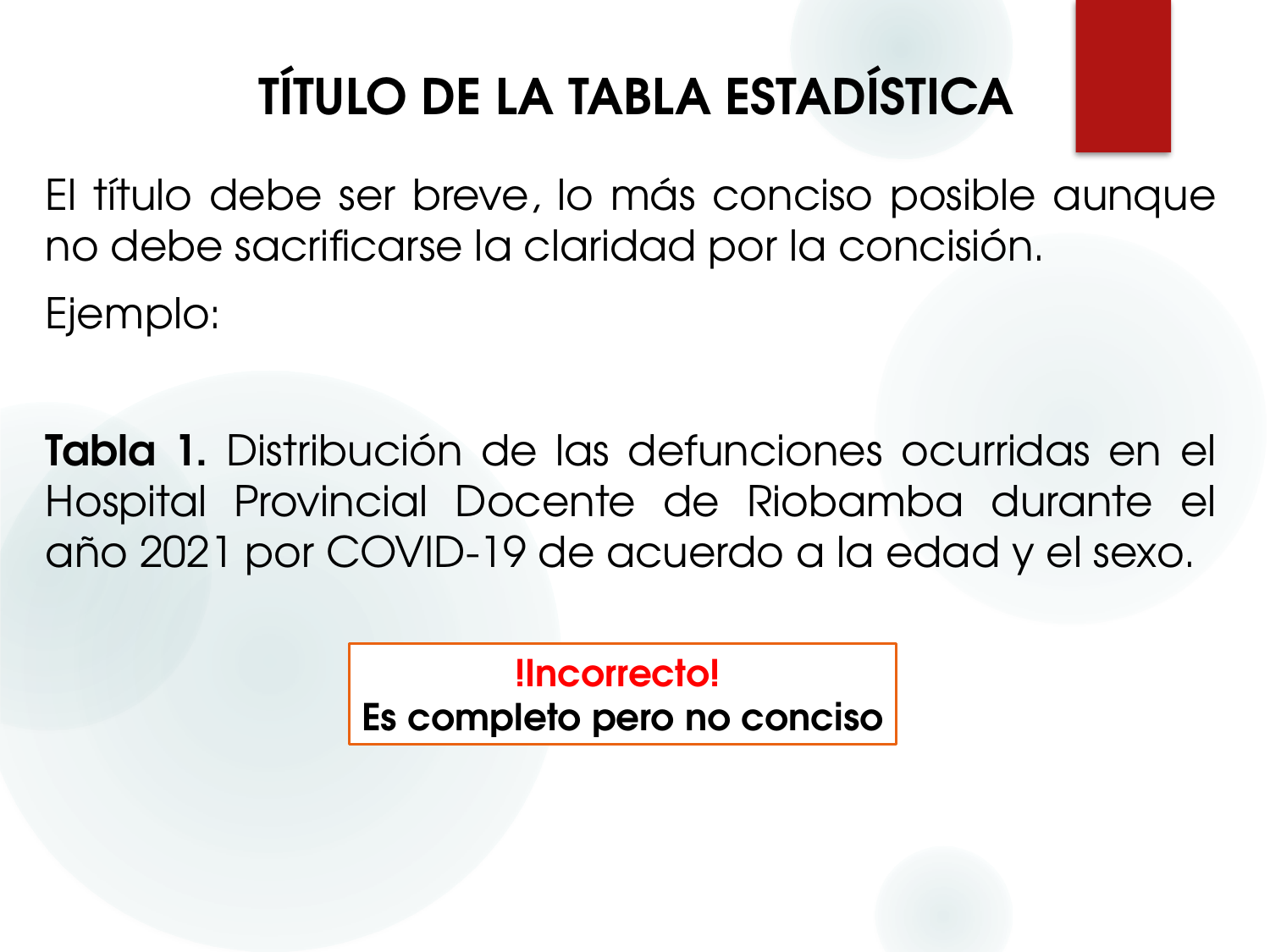

# TÍTULO DE LA TABLA ESTADÍSTICA
El título debe ser breve, lo más conciso posible aunque no debe sacrificarse la claridad por la concisión.
Ejemplo:

Tabla 1. Distribución de las defunciones ocurridas en el Hospital Provincial Docente de Riobamba durante el año 2021 por COVID-19 de acuerdo a la edad y el sexo.

!Incorrecto!
Es completo pero no conciso